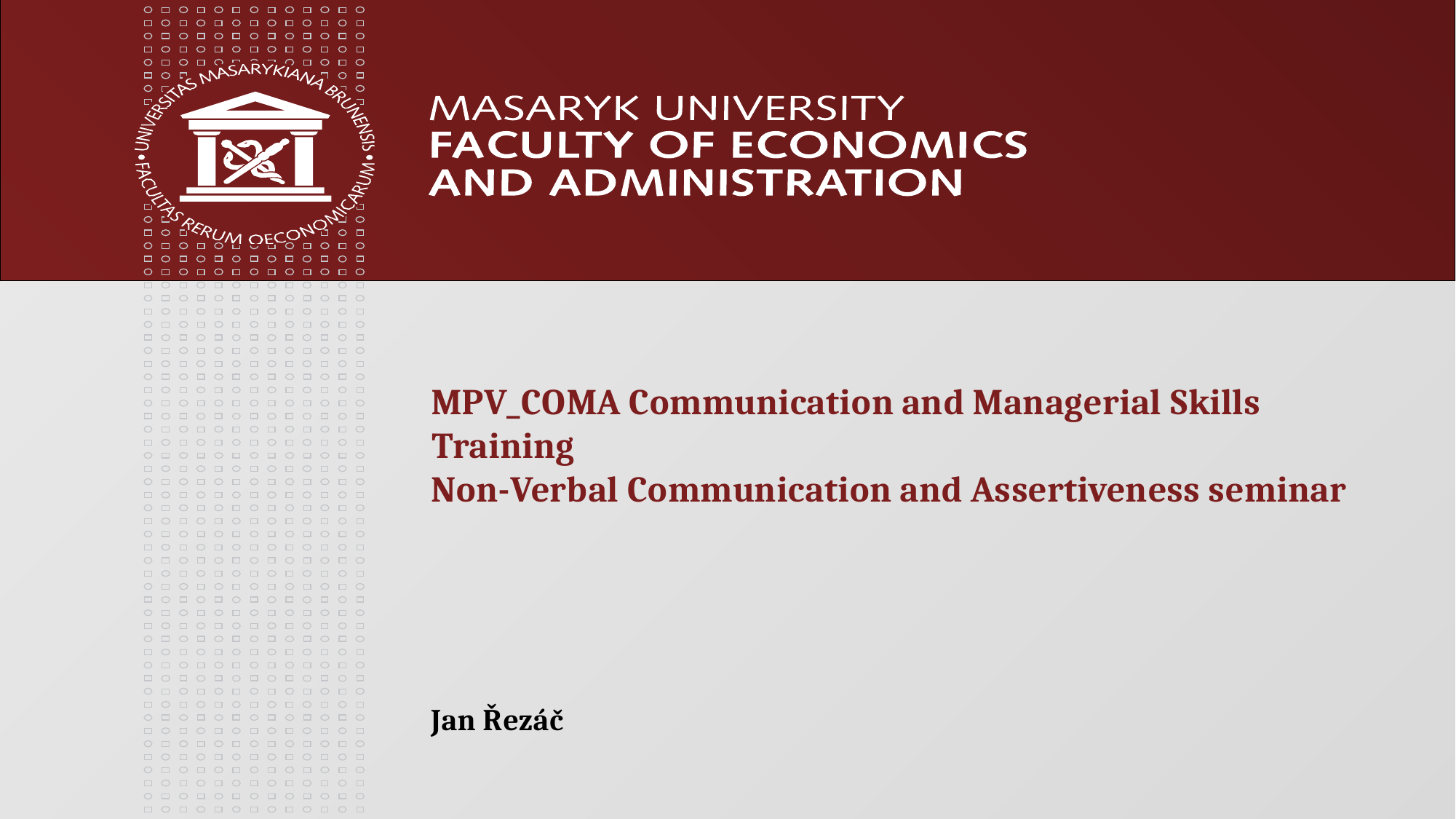

# MPV_COMA Communication and Managerial Skills Training Non-Verbal Communication and Assertiveness seminar
Jan Řezáč